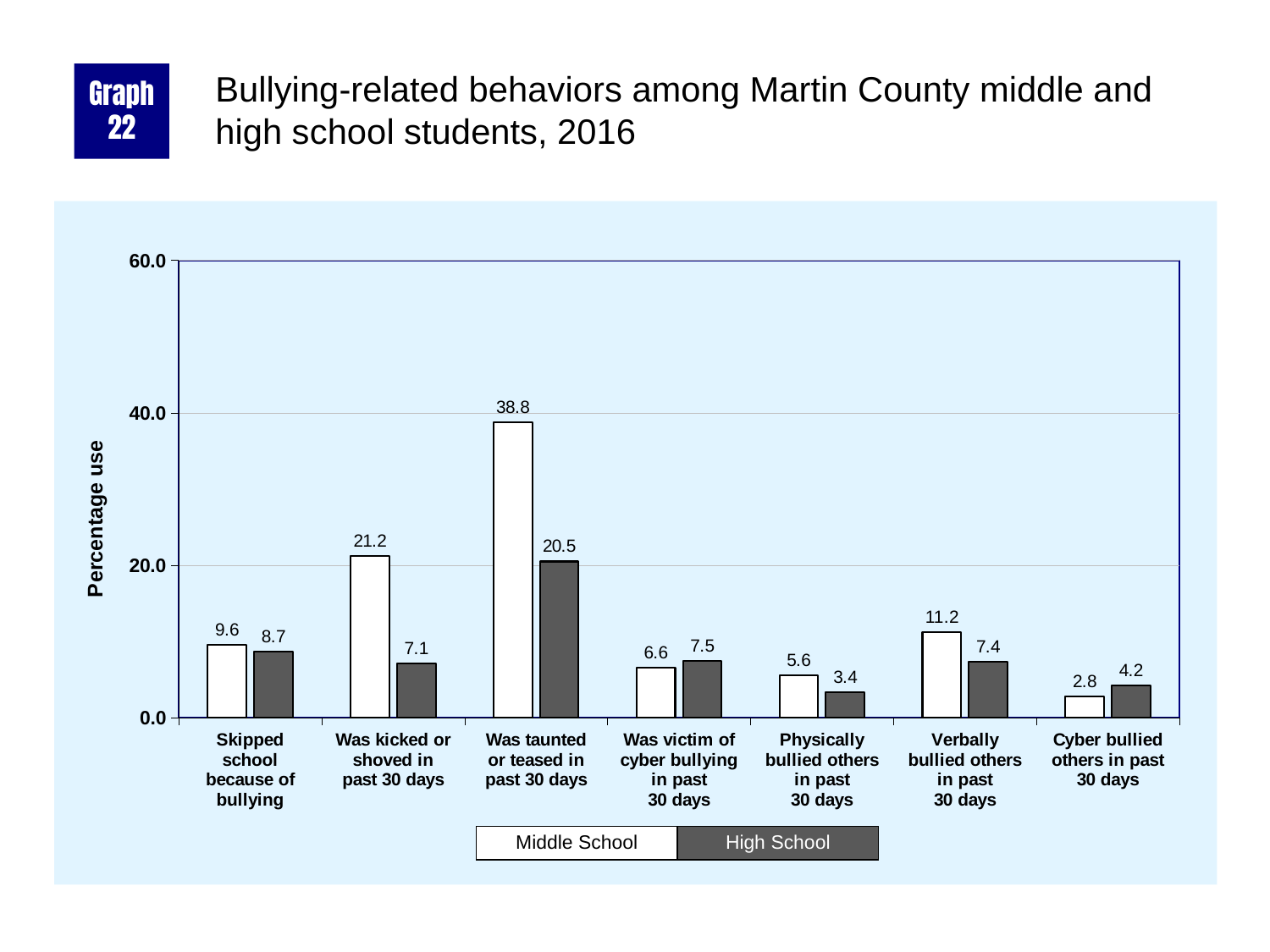

Graph 22
Bullying-related behaviors among Martin County middle and high school students, 2016

### Chart

| Category | Middle School | High School |
|---|---|---|
| Skipped
school
because of
bullying | 9.6 | 8.7 |
| Was kicked or
shoved in
past 30 days | 21.2 | 7.1 |
| Was taunted
or teased in
past 30 days | 38.8 | 20.5 |
| Was victim of
cyber bullying
in past
30 days | 6.6 | 7.5 |
| Physically
bullied others
in past
30 days | 5.6 | 3.4 |
| Verbally
bullied others
in past
30 days | 11.2 | 7.4 |
| Cyber bullied
others in past
30 days | 2.8 | 4.2 |
Middle School
High School